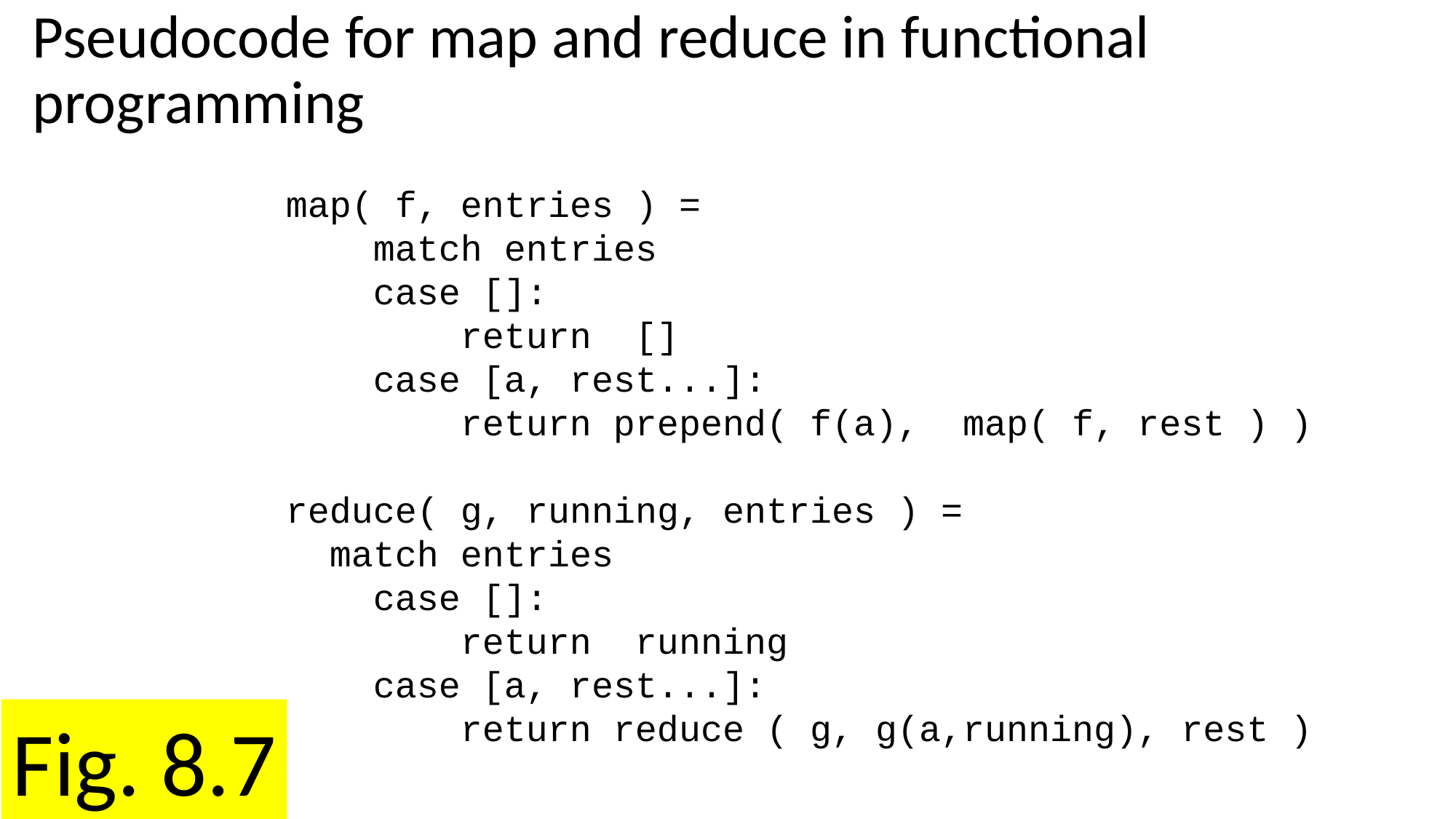

# Pseudocode for map and reduce in functional programming
map( f, entries ) =
    match entries
    case []:
        return  []
    case [a, rest...]:
        return prepend( f(a),  map( f, rest ) )

reduce( g, running, entries ) =
  match entries
    case []:
        return  running
    case [a, rest...]:
        return reduce ( g, g(a,running), rest )
Fig. 8.7